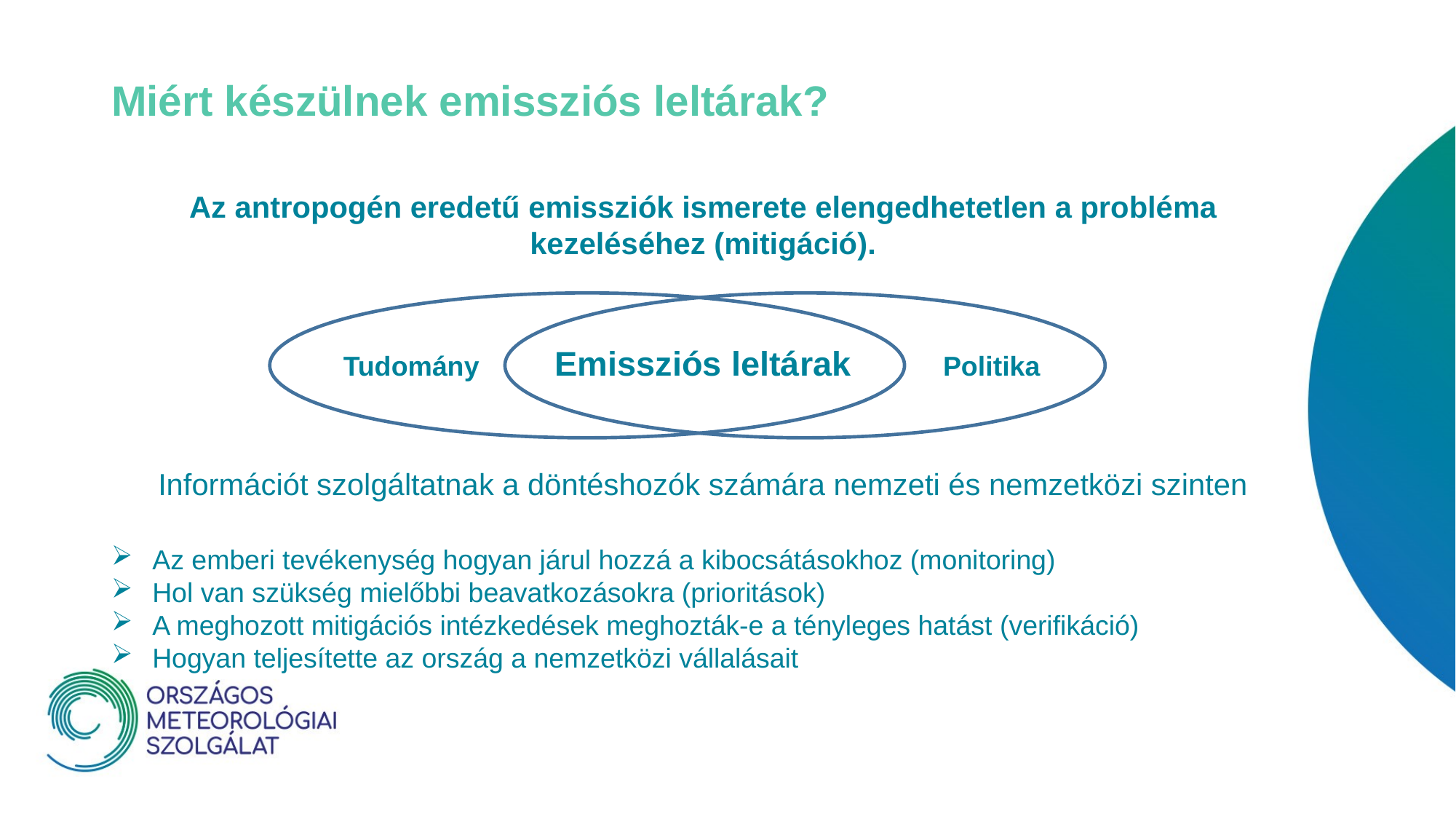

Miért készülnek emissziós leltárak?
Az antropogén eredetű emissziók ismerete elengedhetetlen a probléma kezeléséhez (mitigáció).

Emissziós leltárak

Információt szolgáltatnak a döntéshozók számára nemzeti és nemzetközi szinten

Az emberi tevékenység hogyan járul hozzá a kibocsátásokhoz (monitoring)
Hol van szükség mielőbbi beavatkozásokra (prioritások)
A meghozott mitigációs intézkedések meghozták-e a tényleges hatást (verifikáció)
Hogyan teljesítette az ország a nemzetközi vállalásait

Tudomány
Politika